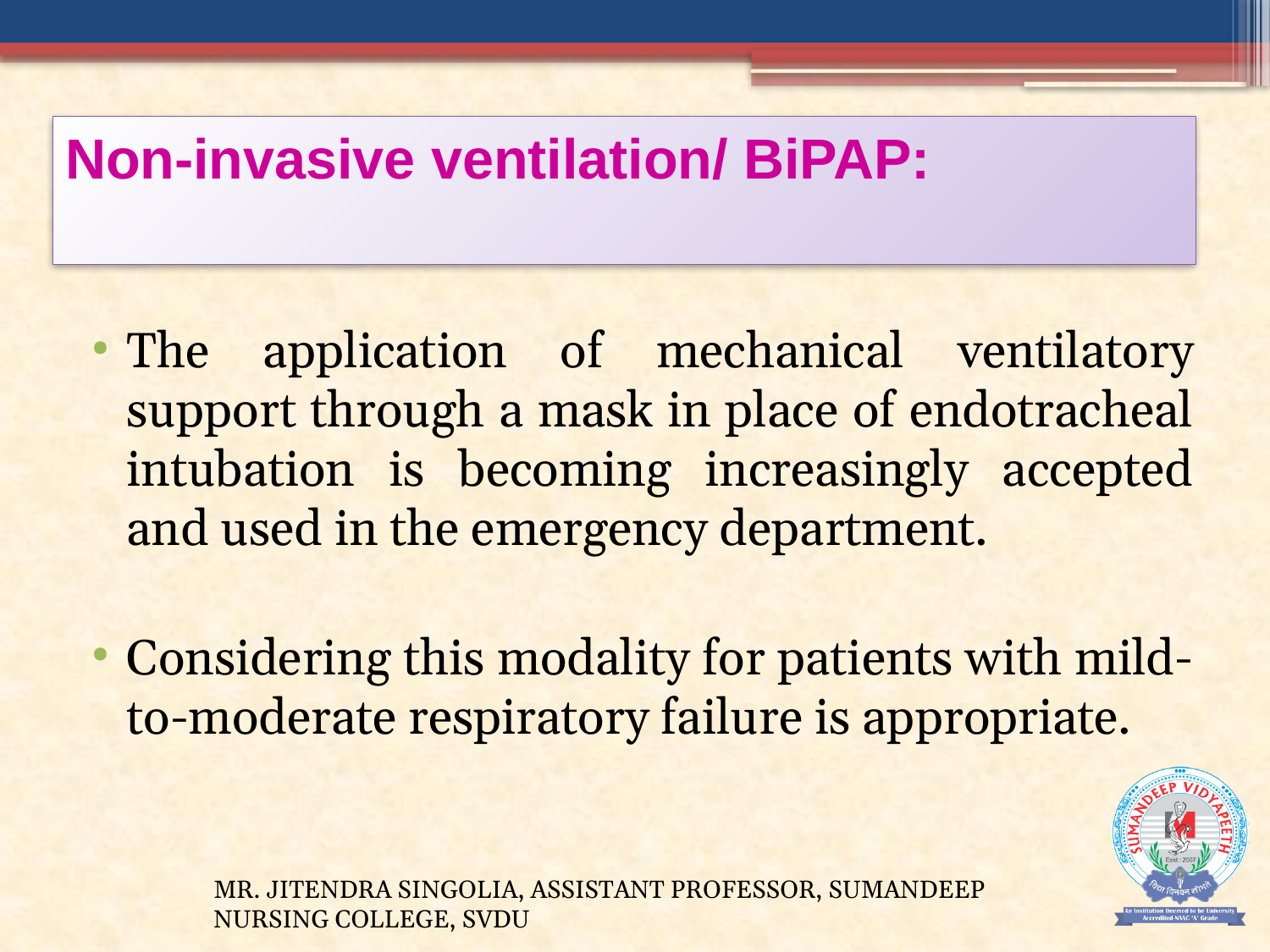

# Non-invasive ventilation/ BiPAP:
The application of mechanical ventilatory support through a mask in place of endotracheal intubation is becoming increasingly accepted and used in the emergency department.

Considering this modality for patients with mild-to-moderate respiratory failure is appropriate.